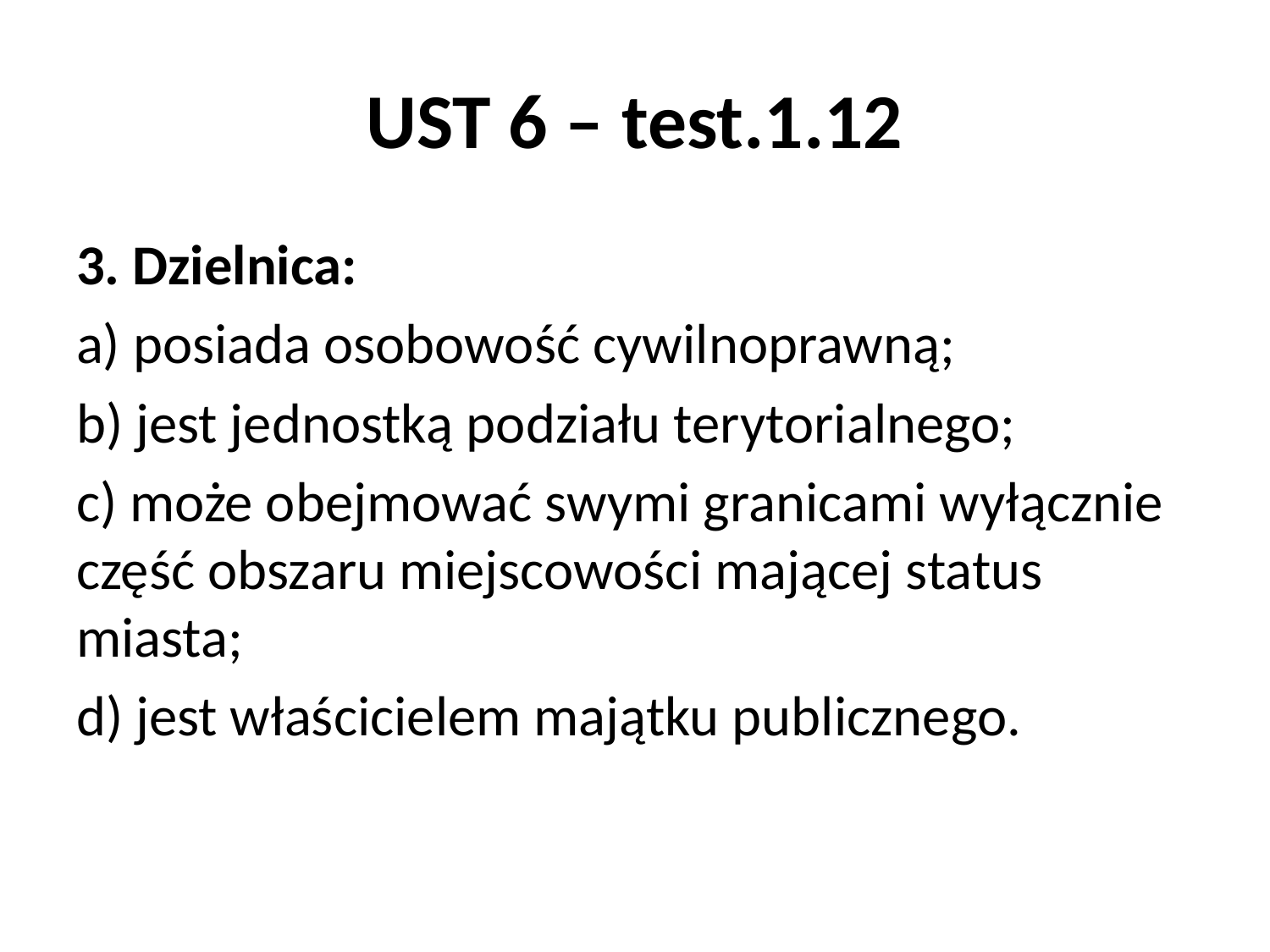

# UST 6 – test.1.12
3. Dzielnica:
a) posiada osobowość cywilnoprawną;
b) jest jednostką podziału terytorialnego;
c) może obejmować swymi granicami wyłącznie część obszaru miejscowości mającej status miasta;
d) jest właścicielem majątku publicznego.